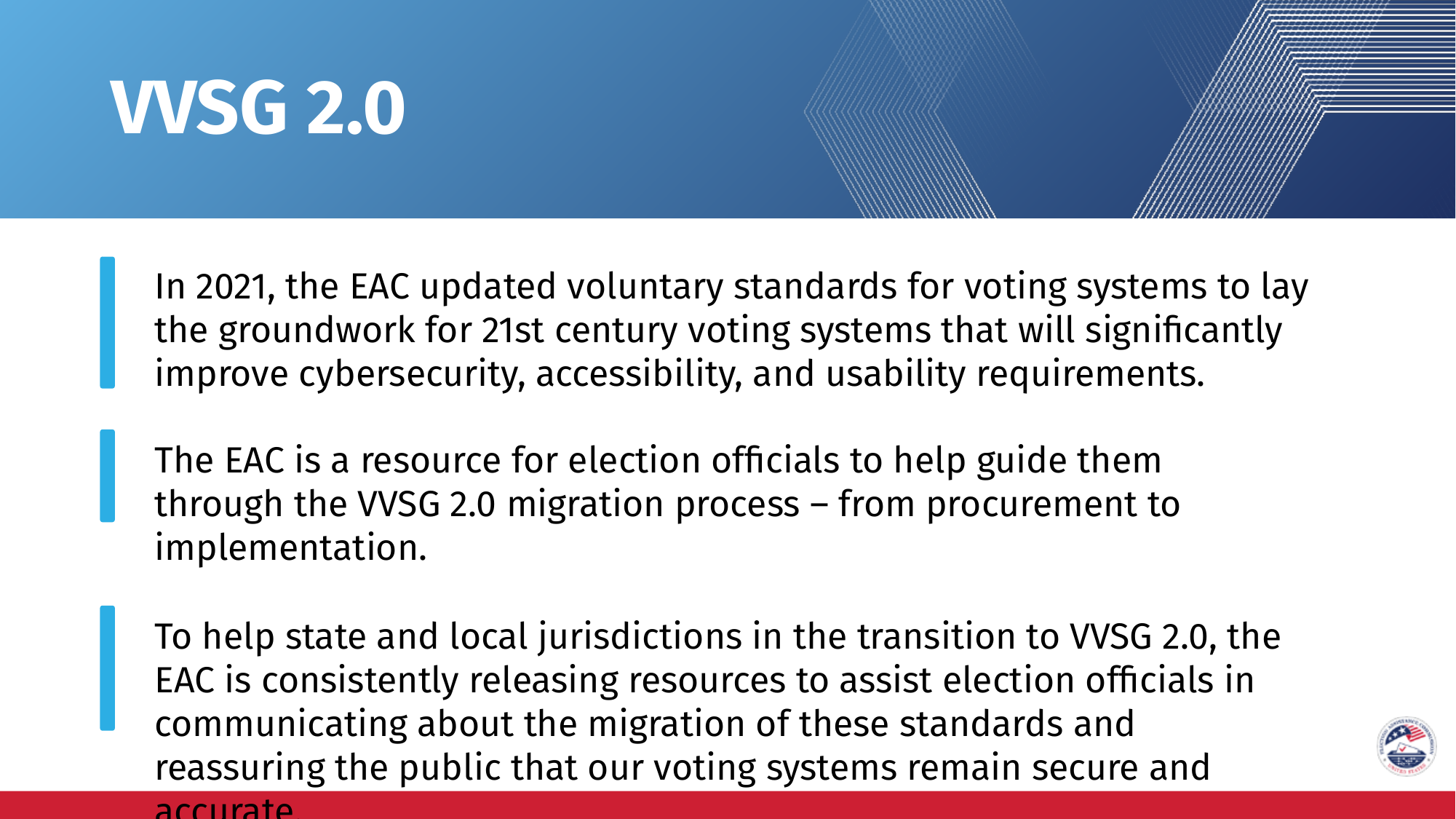

# VVSG 2.0

In 2021, the EAC updated voluntary standards for voting systems to lay the groundwork for 21st century voting systems that will significantly improve cybersecurity, accessibility, and usability requirements.

The EAC is a resource for election officials to help guide them through the VVSG 2.0 migration process – from procurement to implementation.

To help state and local jurisdictions in the transition to VVSG 2.0, the EAC is consistently releasing resources to assist election officials in communicating about the migration of these standards and reassuring the public that our voting systems remain secure and accurate.